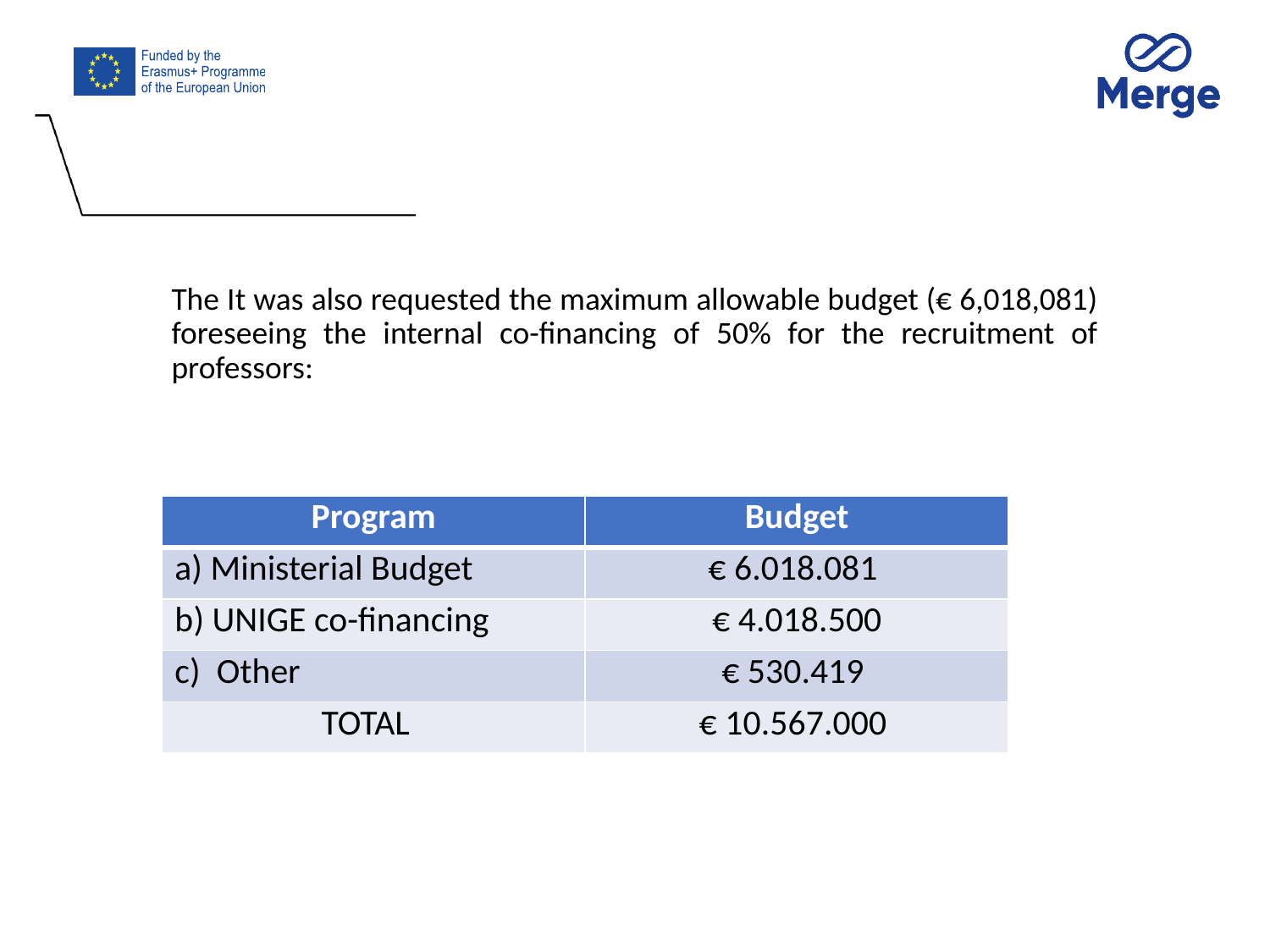

The It was also requested the maximum allowable budget (€ 6,018,081) foreseeing the internal co-financing of 50% for the recruitment of professors:
| Program | Budget |
| --- | --- |
| a) Ministerial Budget | € 6.018.081 |
| b) UNIGE co-financing | € 4.018.500 |
| c) Other | € 530.419 |
| TOTAL | € 10.567.000 |